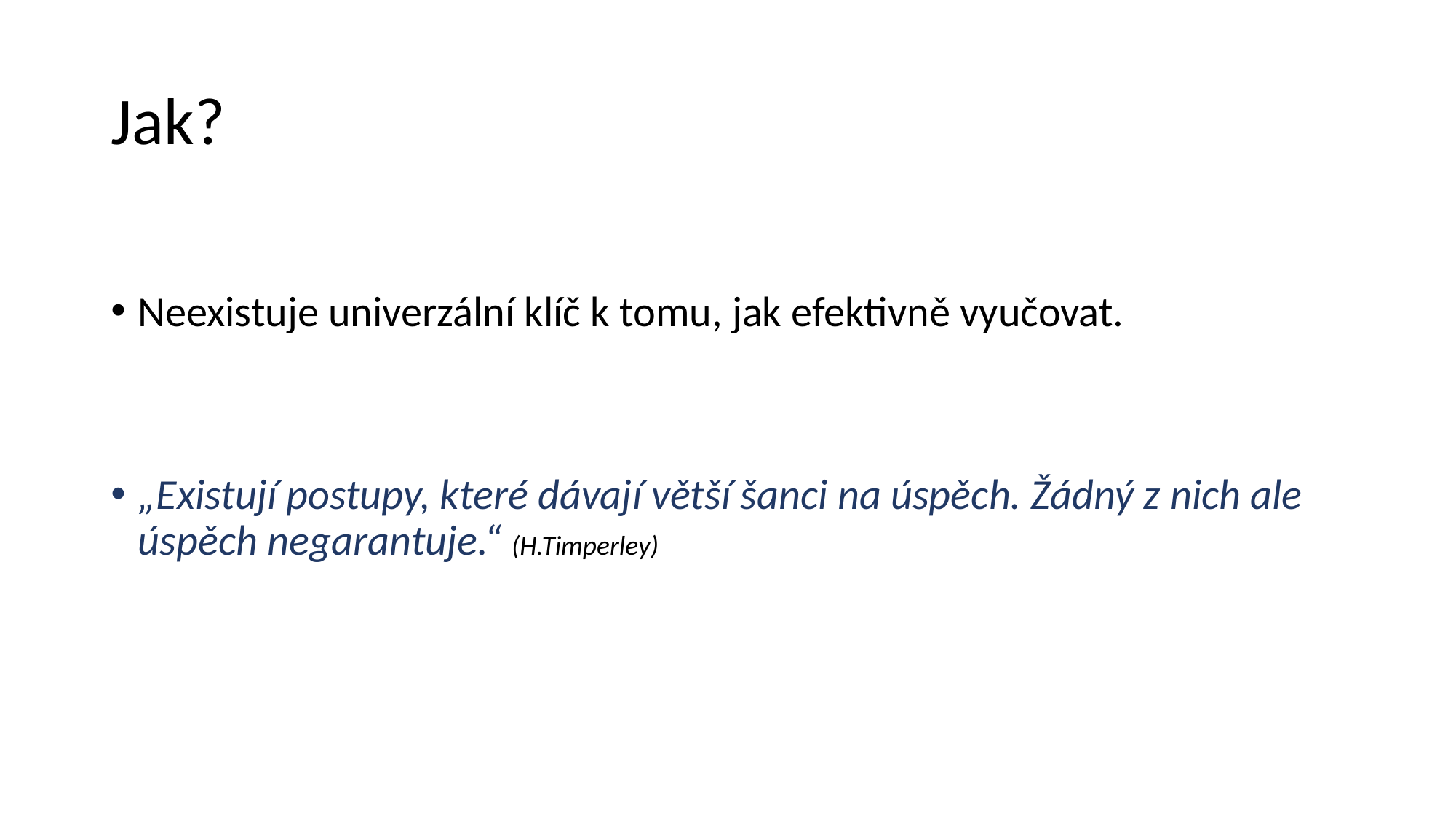

# Jak?

Neexistuje univerzální klíč k tomu, jak efektivně vyučovat.

„Existují postupy, které dávají větší šanci na úspěch. Žádný z nich ale úspěch negarantuje.“ (H.Timperley)